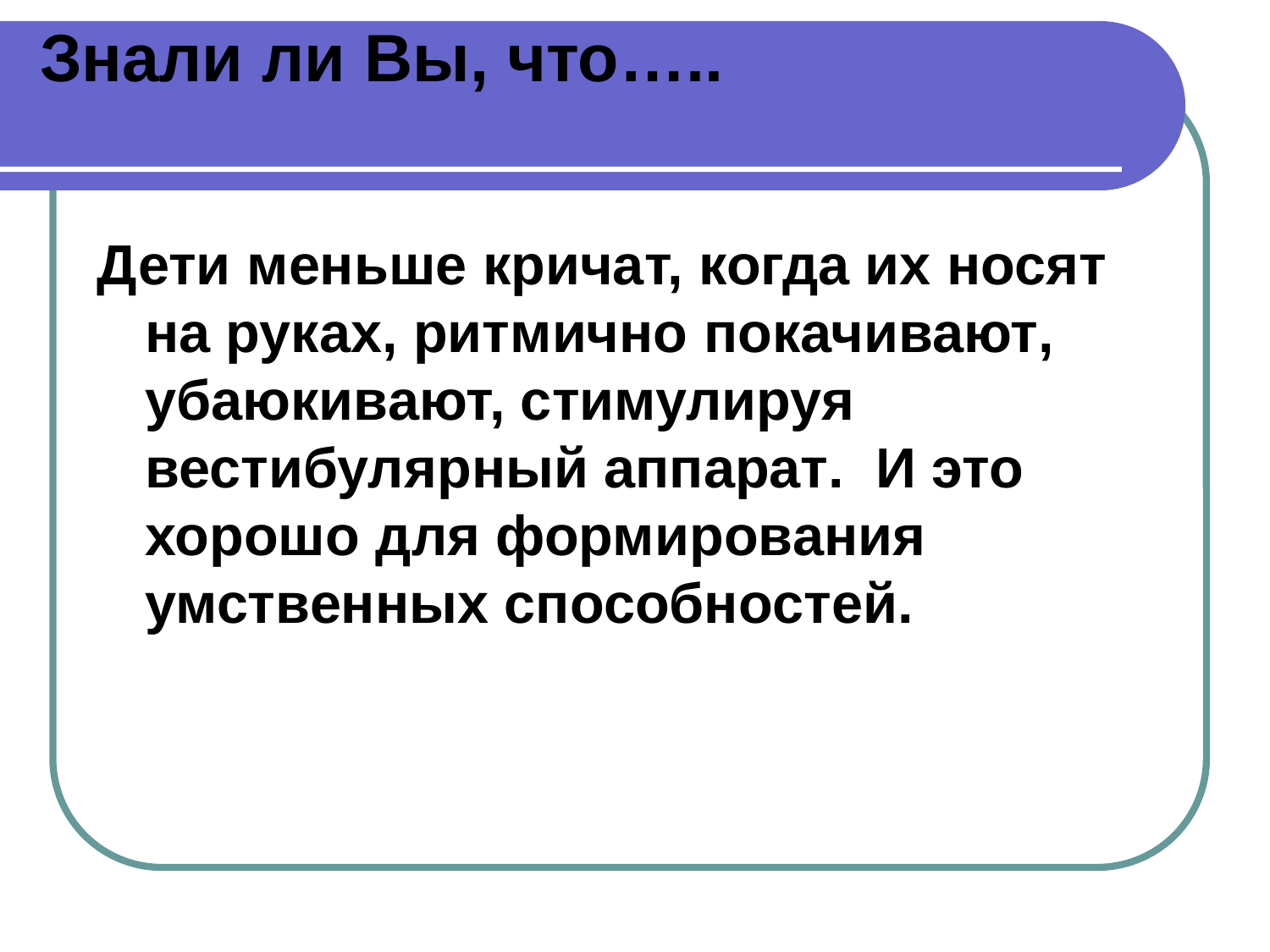

# Знали ли Вы, что…..
Дети меньше кричат, когда их носят на руках, ритмично покачивают, убаюкивают, стимулируя вестибулярный аппарат.  И это хорошо для формирования умственных способностей.